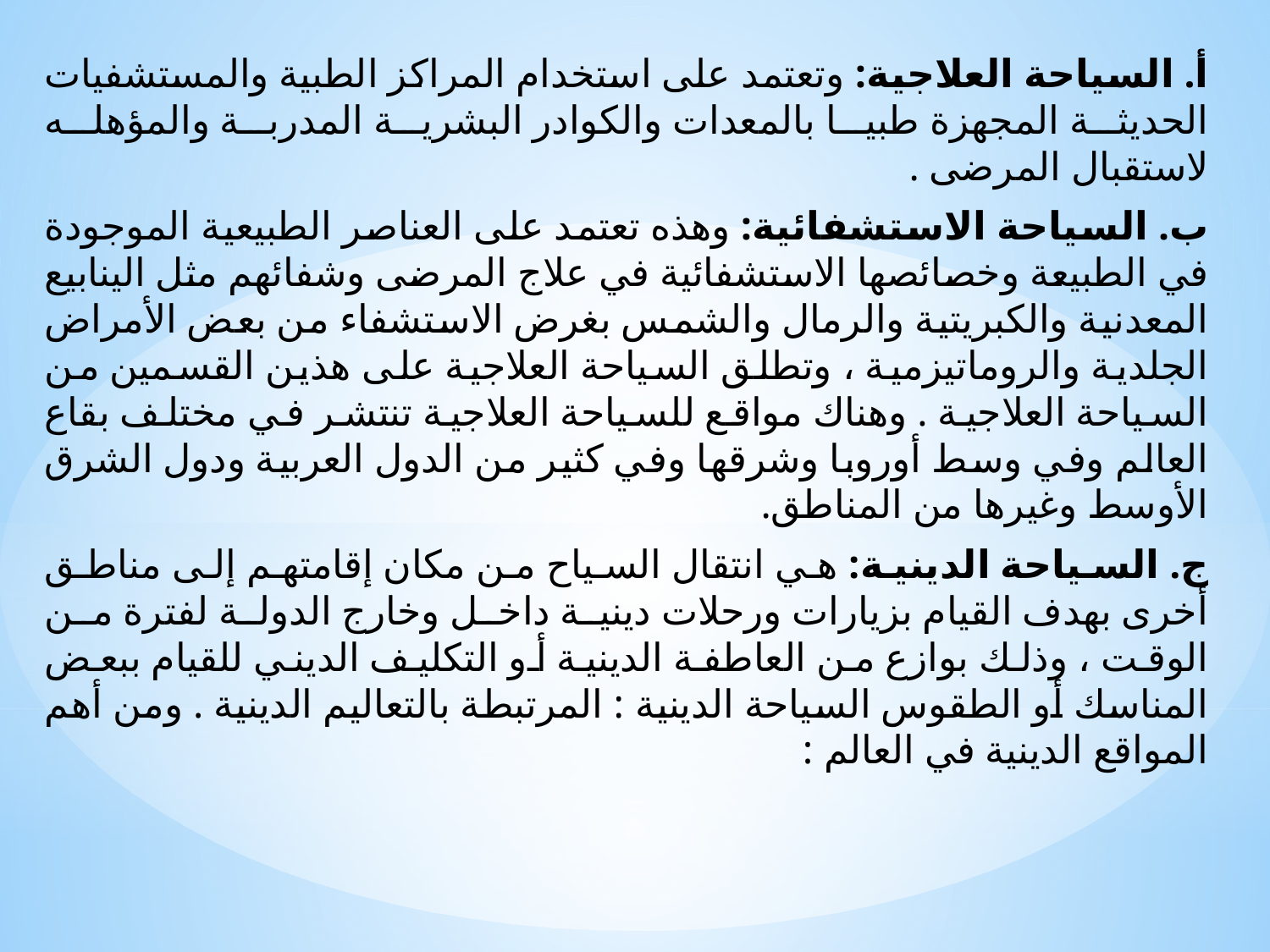

أ. السياحة العلاجية: وتعتمد على استخدام المراكز الطبية والمستشفيات الحديثة المجهزة طبيا بالمعدات والكوادر البشرية المدربة والمؤهله لاستقبال المرضى .
ب. السياحة الاستشفائية: وهذه تعتمد على العناصر الطبيعية الموجودة في الطبيعة وخصائصها الاستشفائية في علاج المرضى وشفائهم مثل الينابيع المعدنية والكبريتية والرمال والشمس بغرض الاستشفاء من بعض الأمراض الجلدية والروماتيزمية ، وتطلق السياحة العلاجية على هذين القسمين من السياحة العلاجية . وهناك مواقع للسياحة العلاجية تنتشر في مختلف بقاع العالم وفي وسط أوروبا وشرقها وفي كثير من الدول العربية ودول الشرق الأوسط وغيرها من المناطق.
ج. السياحة الدينية: هي انتقال السياح من مكان إقامتهم إلى مناطق أخرى بهدف القيام بزيارات ورحلات دينية داخل وخارج الدولة لفترة من الوقت ، وذلك بوازع من العاطفة الدينية أو التكليف الديني للقيام ببعض المناسك أو الطقوس السياحة الدينية : المرتبطة بالتعاليم الدينية . ومن أهم المواقع الدينية في العالم :